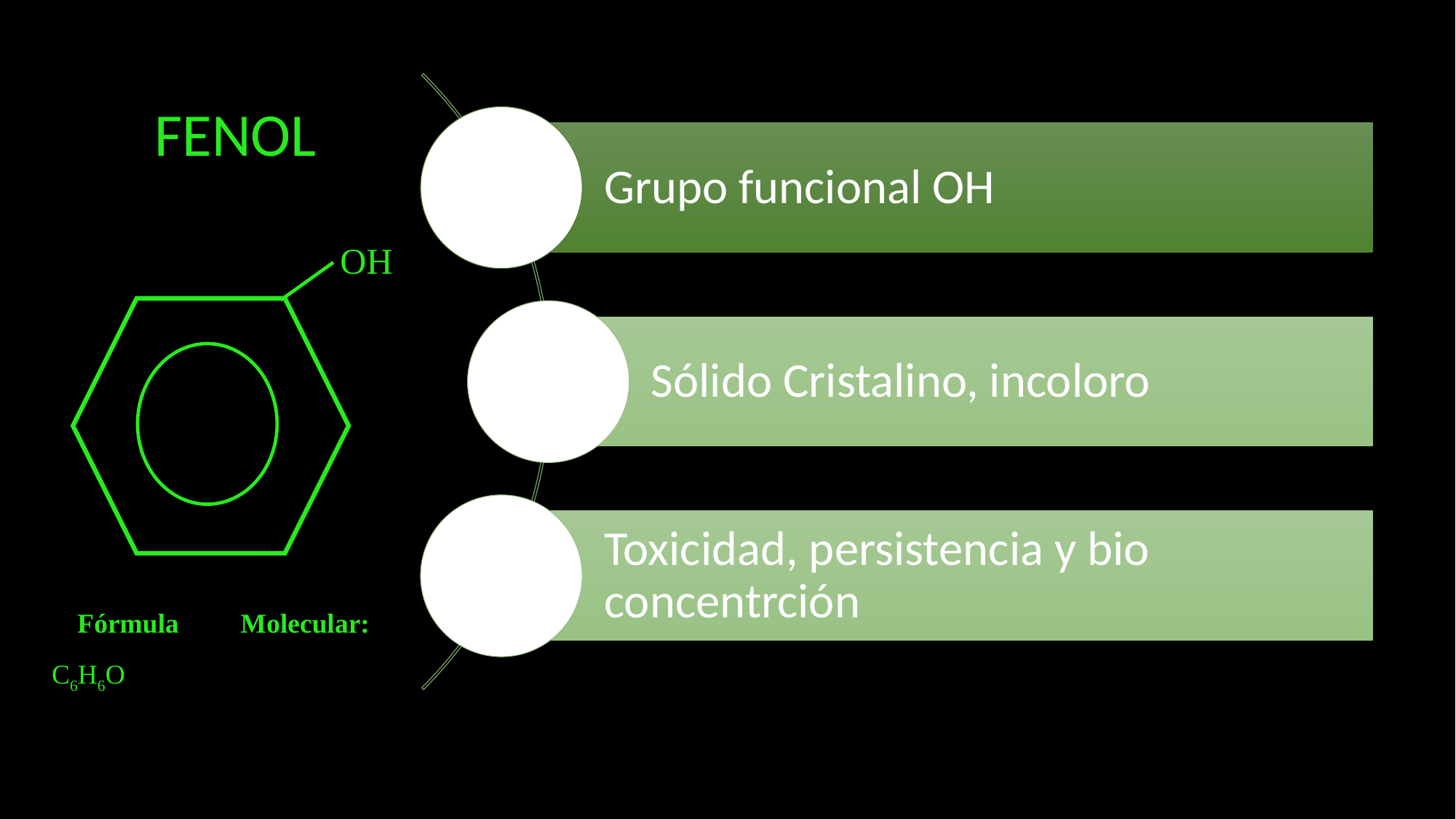

Grupo funcional OH
Sólido Cristalino, incoloro
Toxicidad, persistencia y bio concentrción
FENOL
OH

Fórmula Molecular: C6H6O